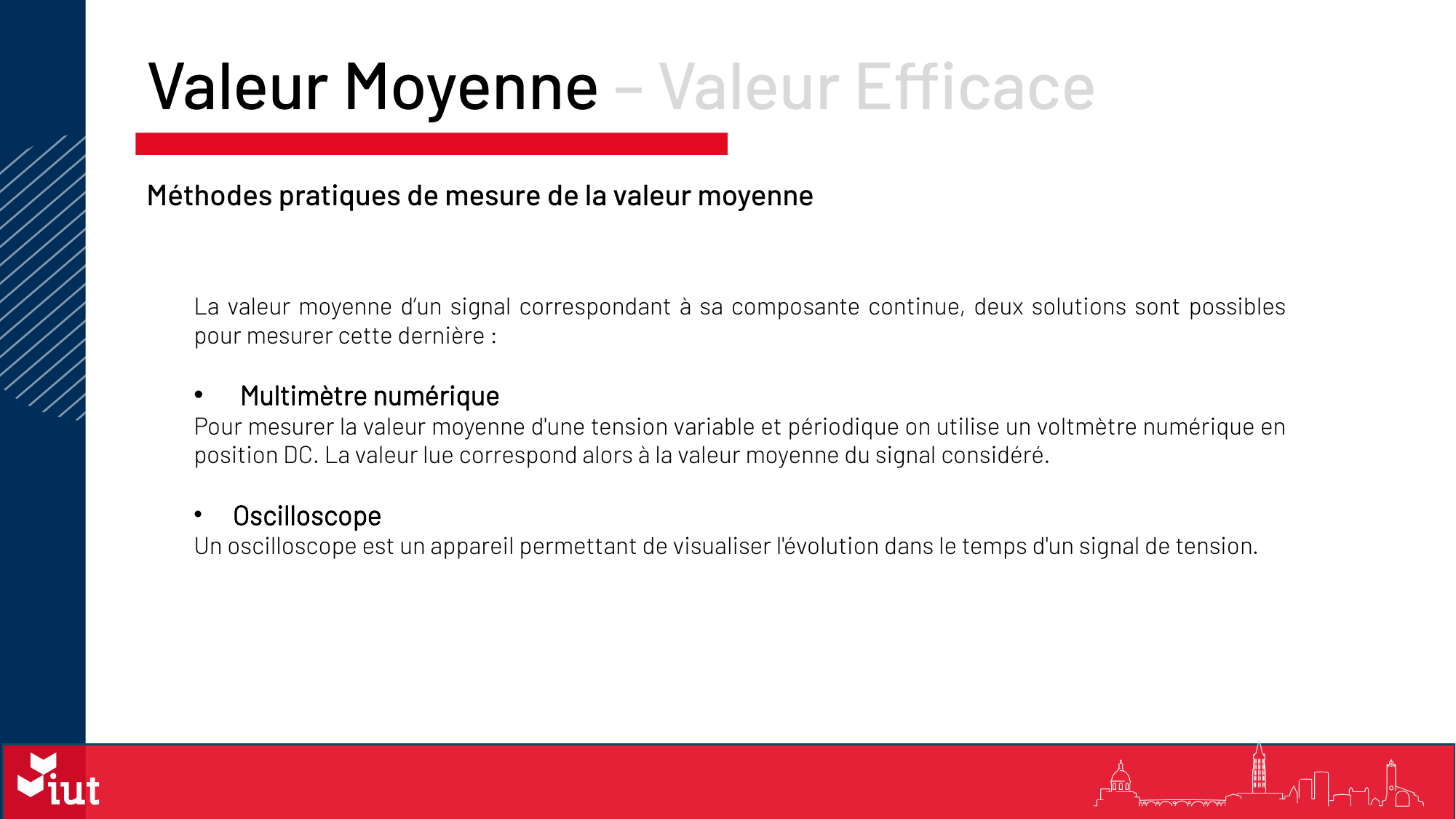

Valeur Moyenne – Valeur Efficace
Méthodes pratiques de mesure de la valeur moyenne

La valeur moyenne d’un signal correspondant à sa composante continue, deux solutions sont possibles pour mesurer cette dernière :

 Multimètre numérique
Pour mesurer la valeur moyenne d'une tension variable et périodique on utilise un voltmètre numérique en position DC. La valeur lue correspond alors à la valeur moyenne du signal considéré.

 Oscilloscope
Un oscilloscope est un appareil permettant de visualiser l'évolution dans le temps d'un signal de tension.
Pied de page